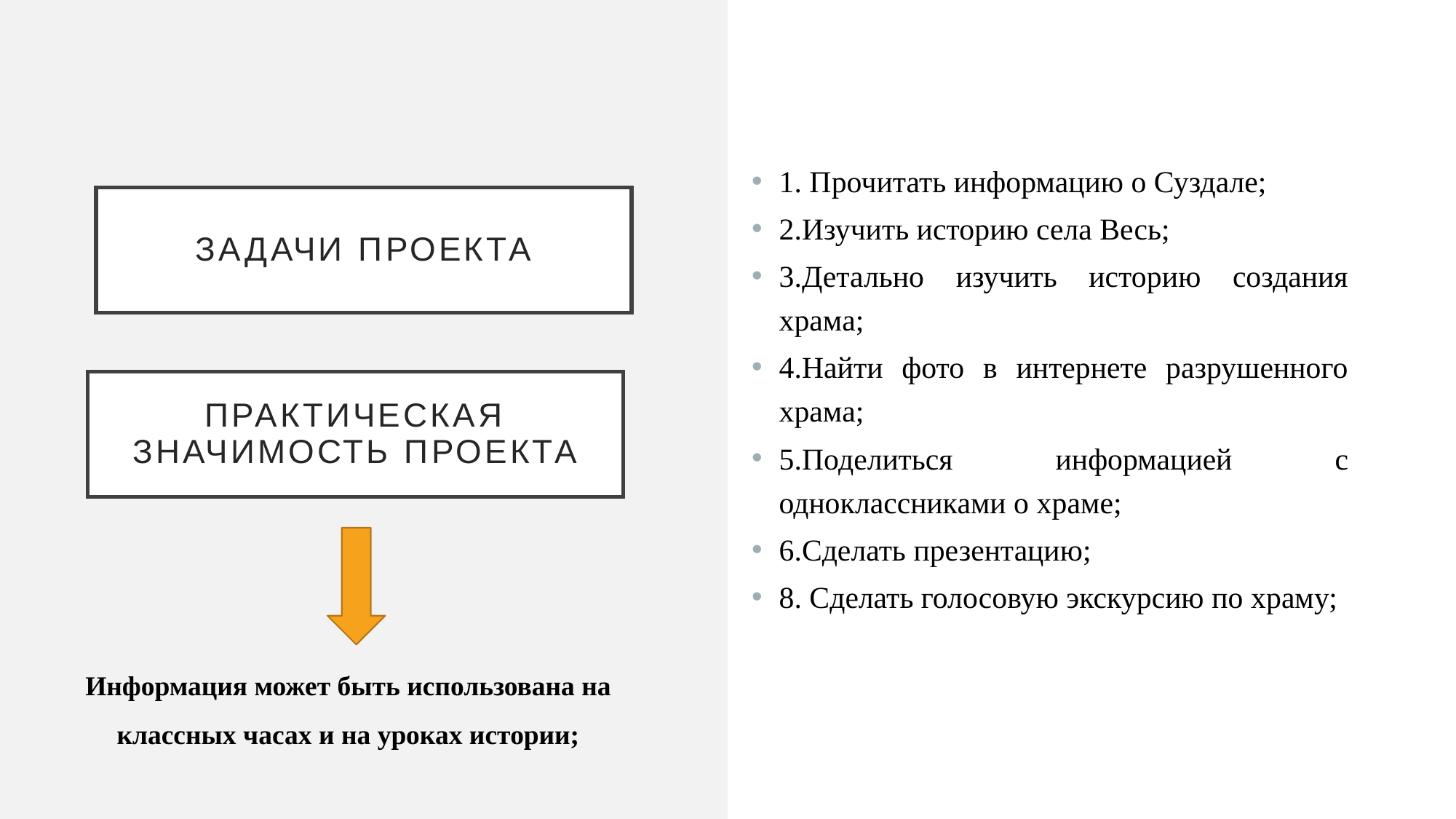

1. Прочитать информацию о Суздале;
2.Изучить историю села Весь;
3.Детально изучить историю создания храма;
4.Найти фото в интернете разрушенного храма;
5.Поделиться информацией с одноклассниками о храме;
6.Сделать презентацию;
8. Сделать голосовую экскурсию по храму;

# Задачи проекта
Практическая значимость проекта

Информация может быть использована на классных часах и на уроках истории;